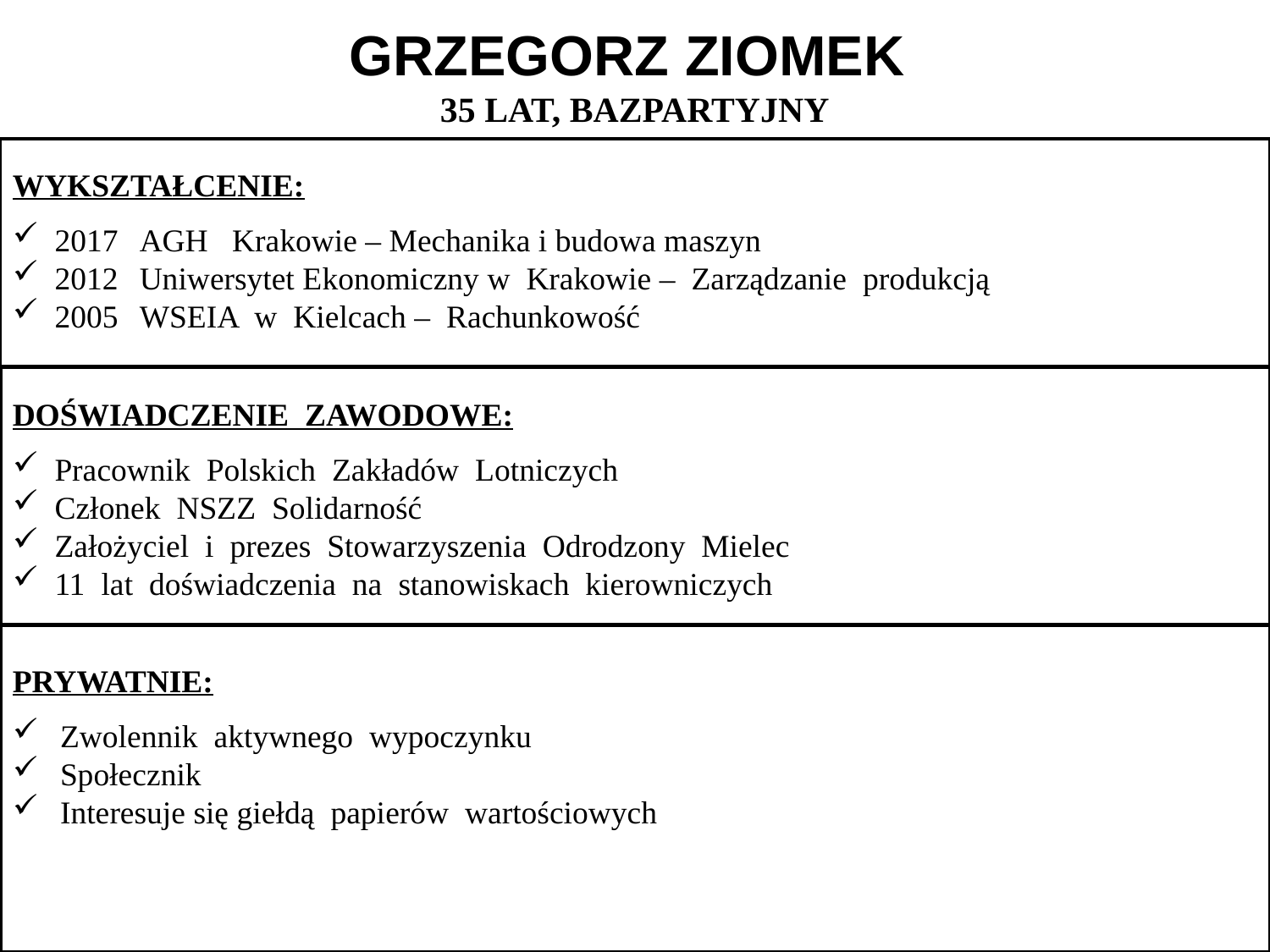

GRZEGORZ ZIOMEK
35 LAT, BAZPARTYJNY

WYKSZTAŁCENIE:
  2017 	AGH   Krakowie – Mechanika i budowa maszyn
  2012 	Uniwersytet Ekonomiczny w  Krakowie –  Zarządzanie  produkcją
  2005 	WSEIA  w  Kielcach –  Rachunkowość

DOŚWIADCZENIE  ZAWODOWE:

  Pracownik  Polskich  Zakładów  Lotniczych
  Członek  NSZZ  Solidarność
  Założyciel  i  prezes  Stowarzyszenia  Odrodzony  Mielec
  11  lat  doświadczenia  na  stanowiskach  kierowniczych

PRYWATNIE:

Zwolennik  aktywnego  wypoczynku
Społecznik
Interesuje się giełdą  papierów  wartościowych